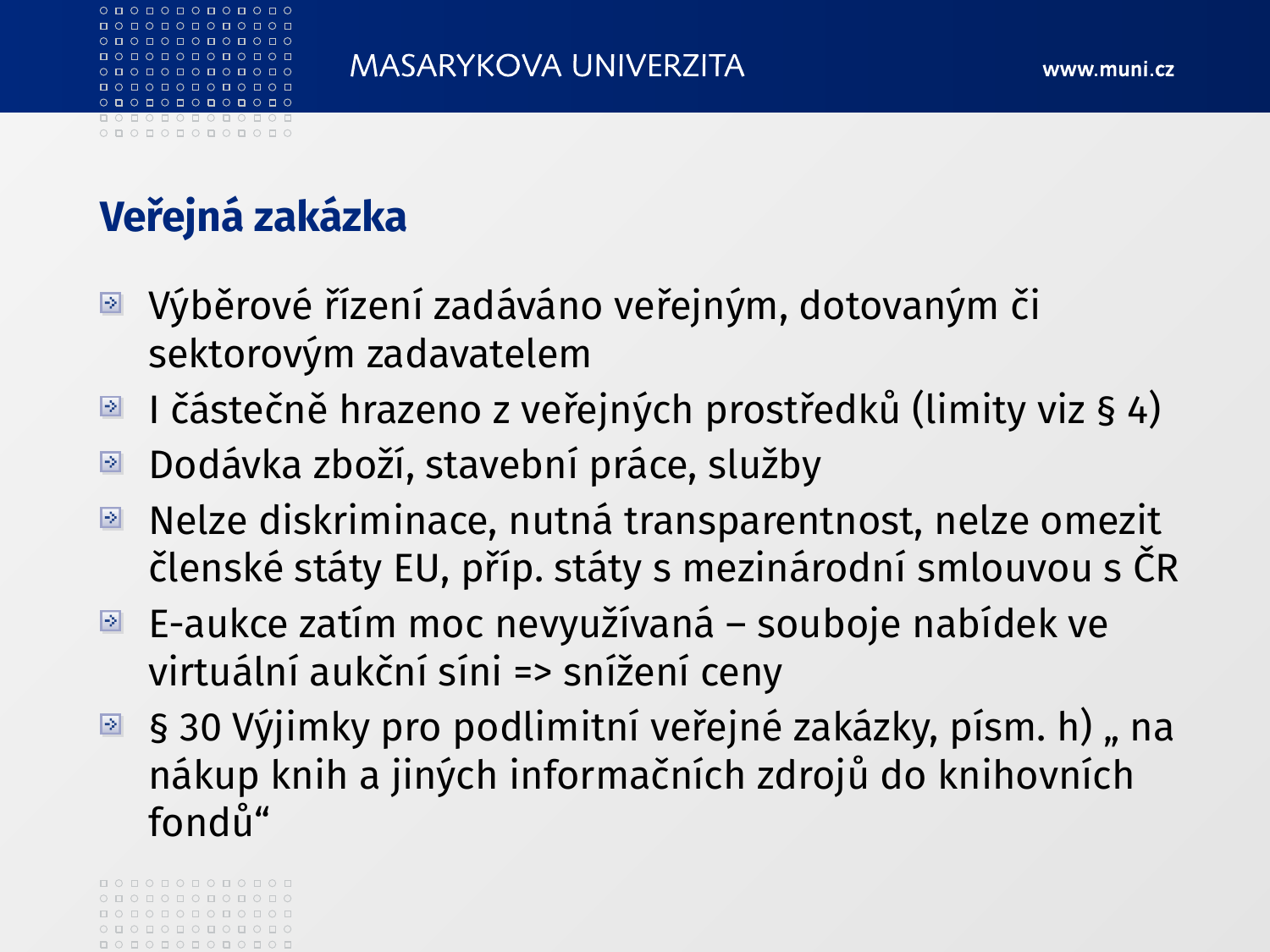

# Veřejná zakázka
Výběrové řízení zadáváno veřejným, dotovaným či sektorovým zadavatelem
I částečně hrazeno z veřejných prostředků (limity viz § 4)
Dodávka zboží, stavební práce, služby
Nelze diskriminace, nutná transparentnost, nelze omezit členské státy EU, příp. státy s mezinárodní smlouvou s ČR
E-aukce zatím moc nevyužívaná – souboje nabídek ve virtuální aukční síni => snížení ceny
§ 30 Výjimky pro podlimitní veřejné zakázky, písm. h) „ na nákup knih a jiných informačních zdrojů do knihovních fondů“